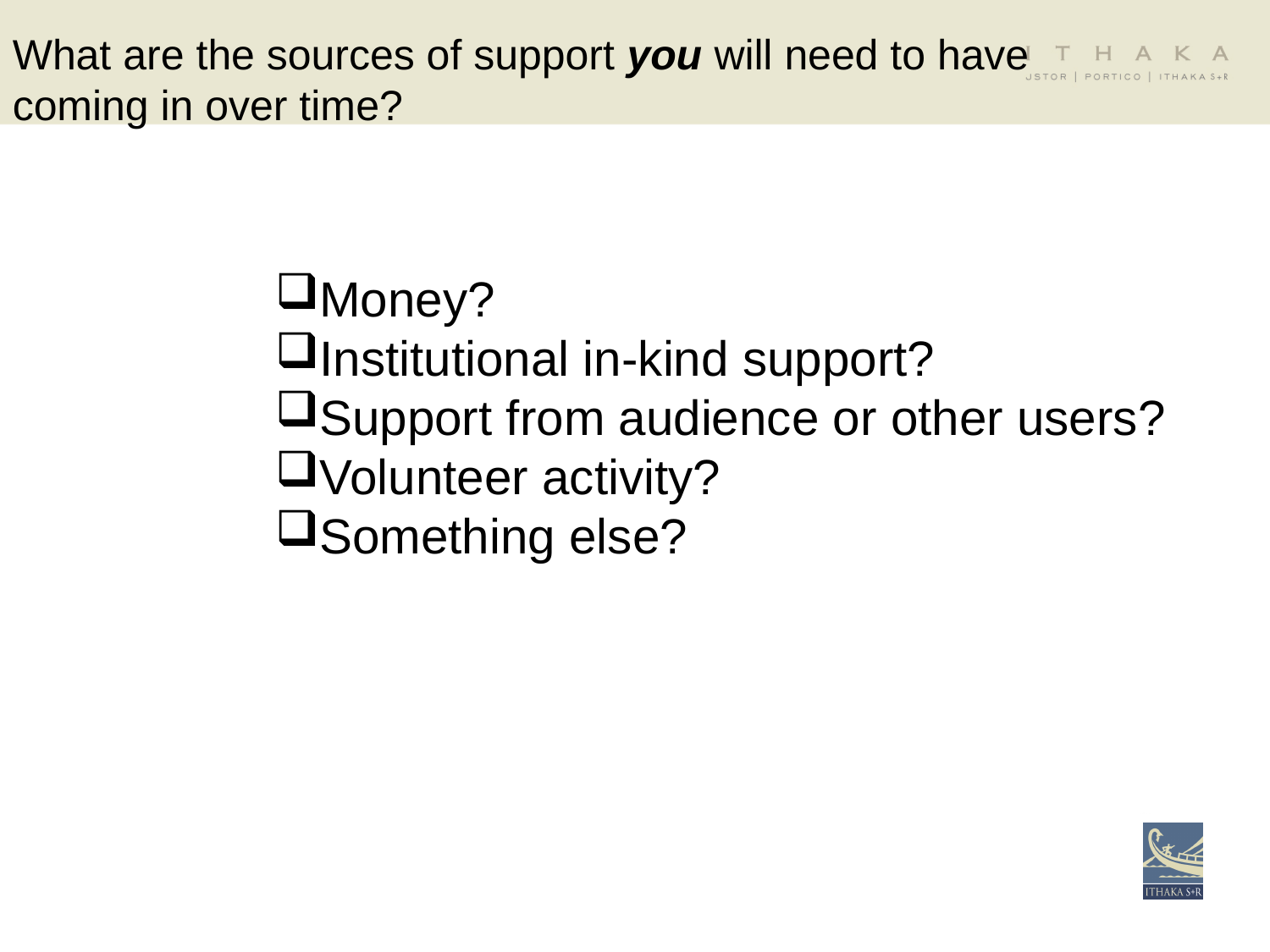

What are the sources of support you will need to have coming in over time?

Money?
Institutional in-kind support?
Support from audience or other users?
Volunteer activity?
Something else?